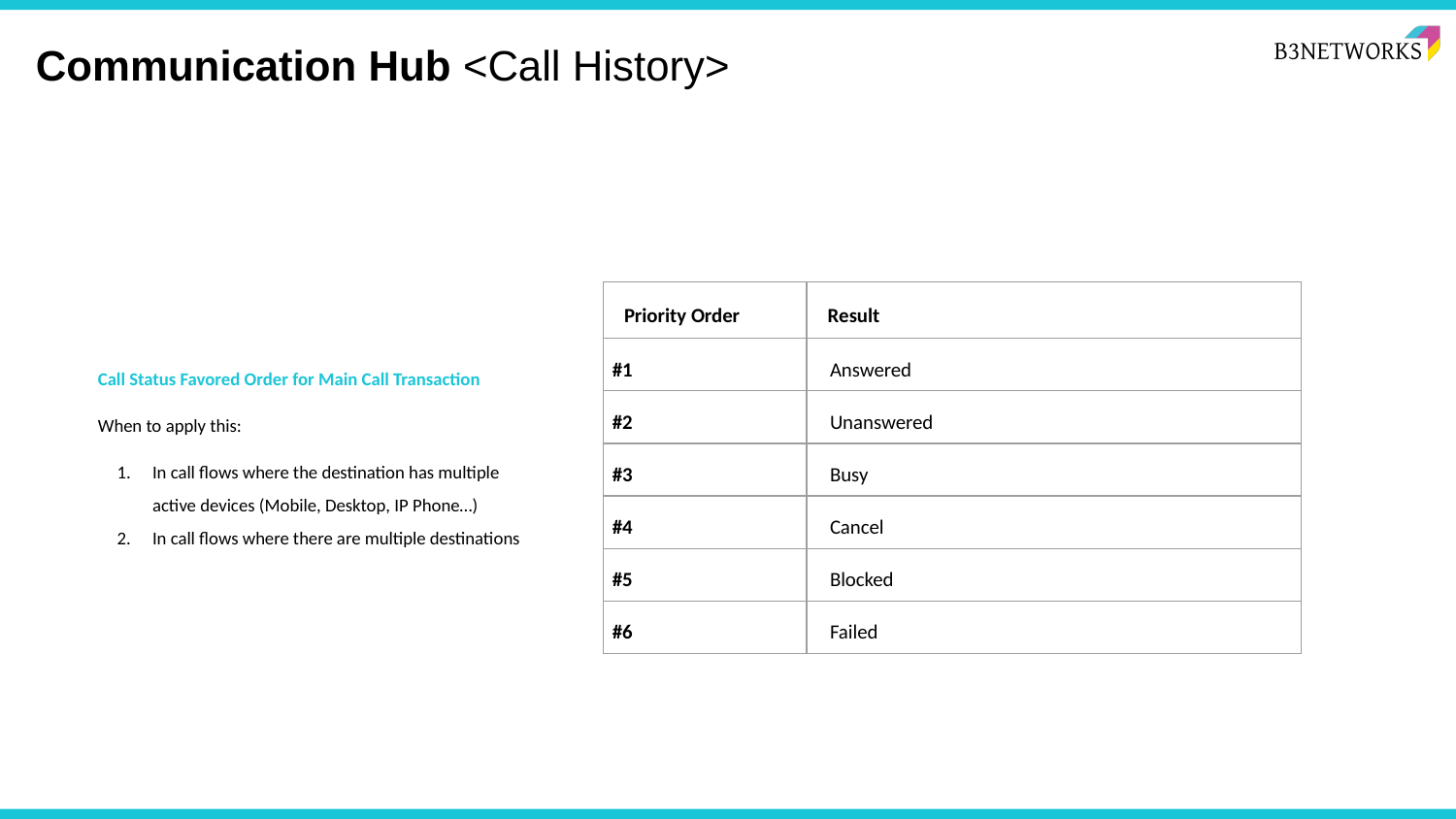

Communication Hub <Call History>
| Priority Order | Result |
| --- | --- |
| #1 | Answered |
| #2 | Unanswered |
| #3 | Busy |
| #4 | Cancel |
| #5 | Blocked |
| #6 | Failed |
Call Status Favored Order for Main Call Transaction
When to apply this:
In call flows where the destination has multiple active devices (Mobile, Desktop, IP Phone…)
In call flows where there are multiple destinations